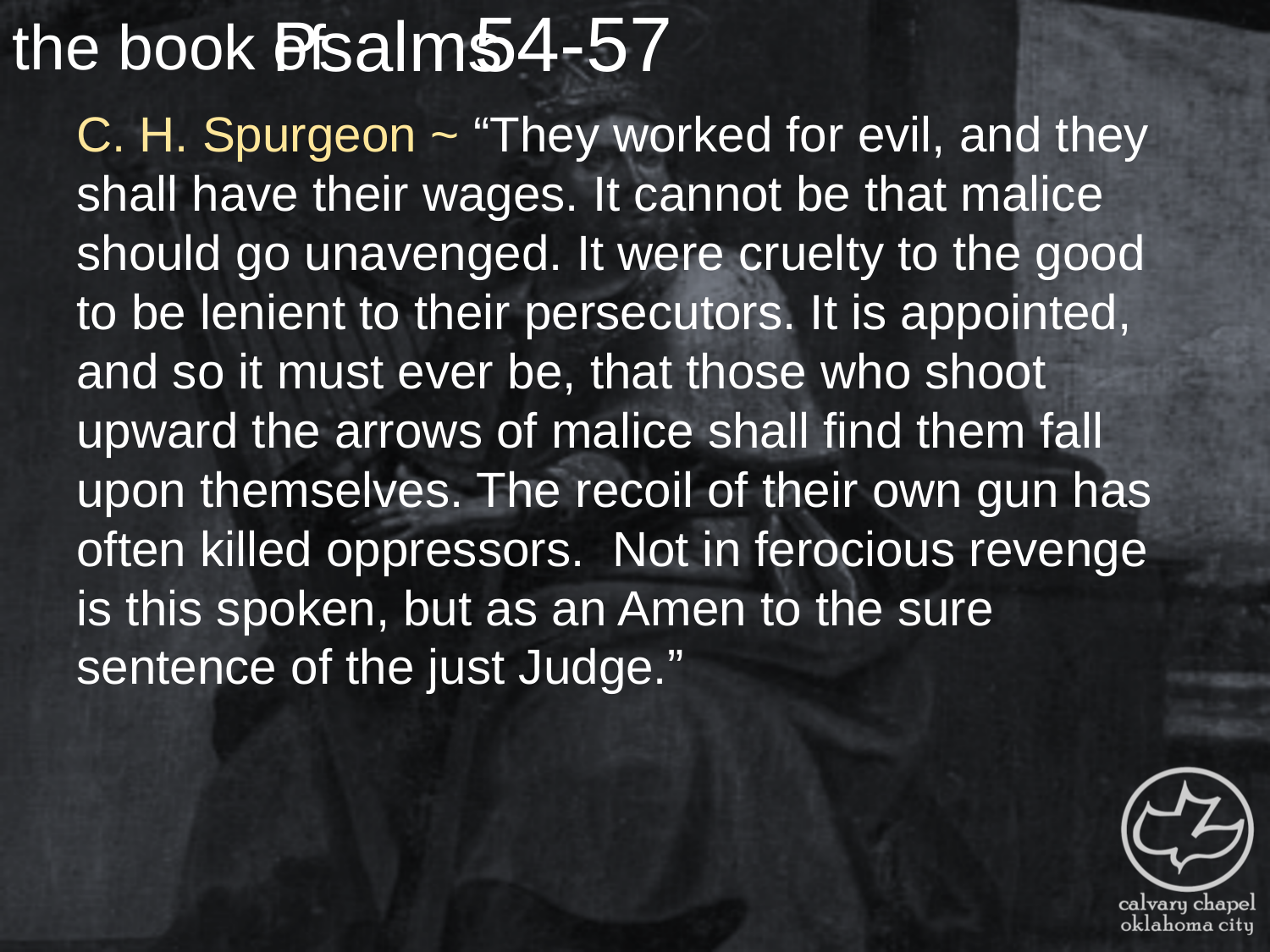

the book of
54-57
Psalms
C. H. Spurgeon ~ “They worked for evil, and they shall have their wages. It cannot be that malice should go unavenged. It were cruelty to the good to be lenient to their persecutors. It is appointed, and so it must ever be, that those who shoot upward the arrows of malice shall find them fall upon themselves. The recoil of their own gun has often killed oppressors.  Not in ferocious revenge is this spoken, but as an Amen to the sure sentence of the just Judge.”